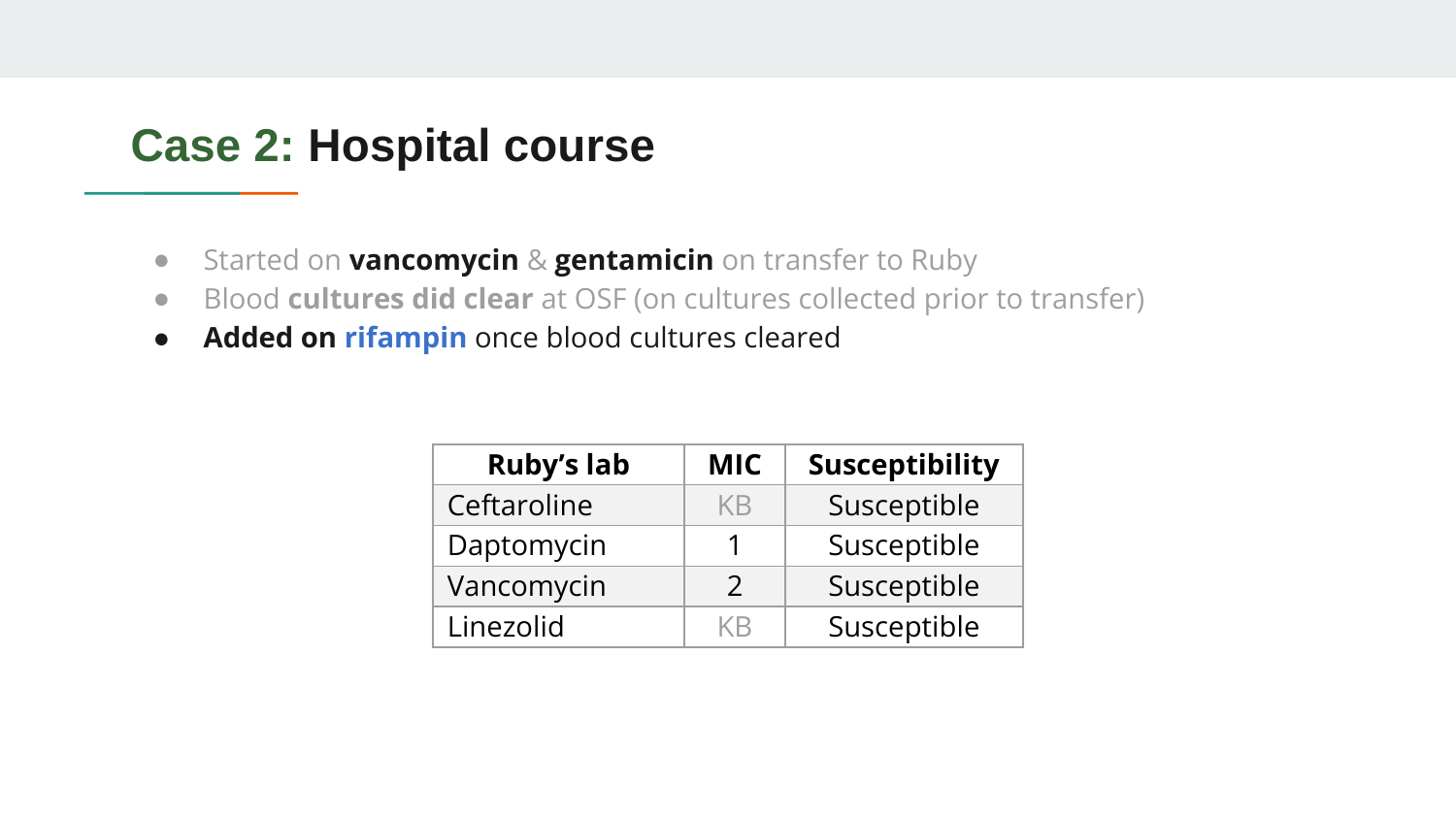

# Case 2: Hospital course
Started on vancomycin & gentamicin on transfer to Ruby
Blood cultures did clear at OSF (on cultures collected prior to transfer)
Added on rifampin once blood cultures cleared
| Ruby’s lab | MIC | Susceptibility |
| --- | --- | --- |
| Ceftaroline | KB | Susceptible |
| Daptomycin | 1 | Susceptible |
| Vancomycin | 2 | Susceptible |
| Linezolid | KB | Susceptible |